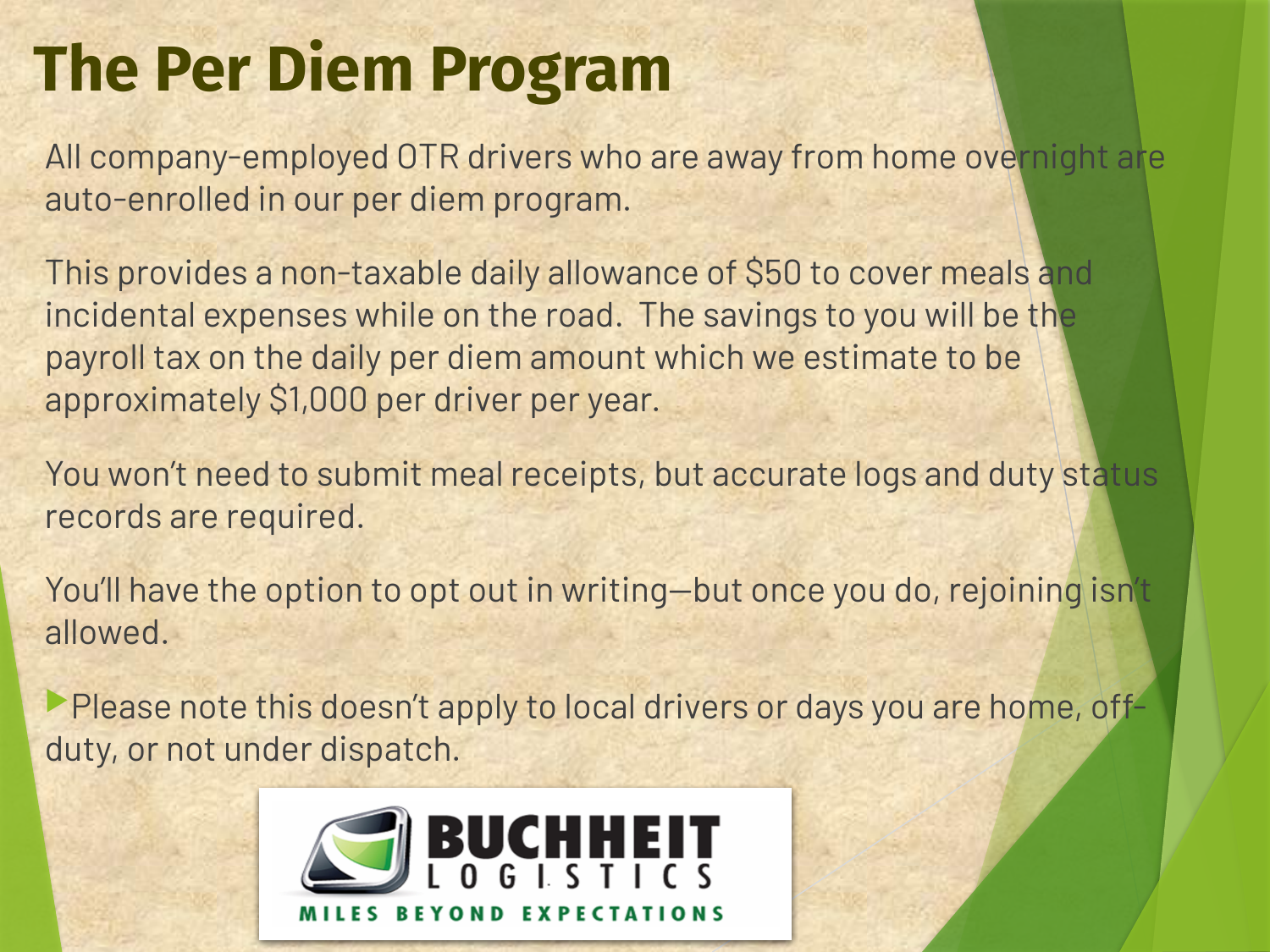

# The Per Diem Program
All company-employed OTR drivers who are away from home overnight are auto-enrolled in our per diem program.
This provides a non-taxable daily allowance of $50 to cover meals and incidental expenses while on the road.  The savings to you will be the payroll tax on the daily per diem amount which we estimate to be approximately $1,000 per driver per year.
You won’t need to submit meal receipts, but accurate logs and duty status records are required.
You’ll have the option to opt out in writing—but once you do, rejoining isn’t allowed.
Please note this doesn’t apply to local drivers or days you are home, off-duty, or not under dispatch.